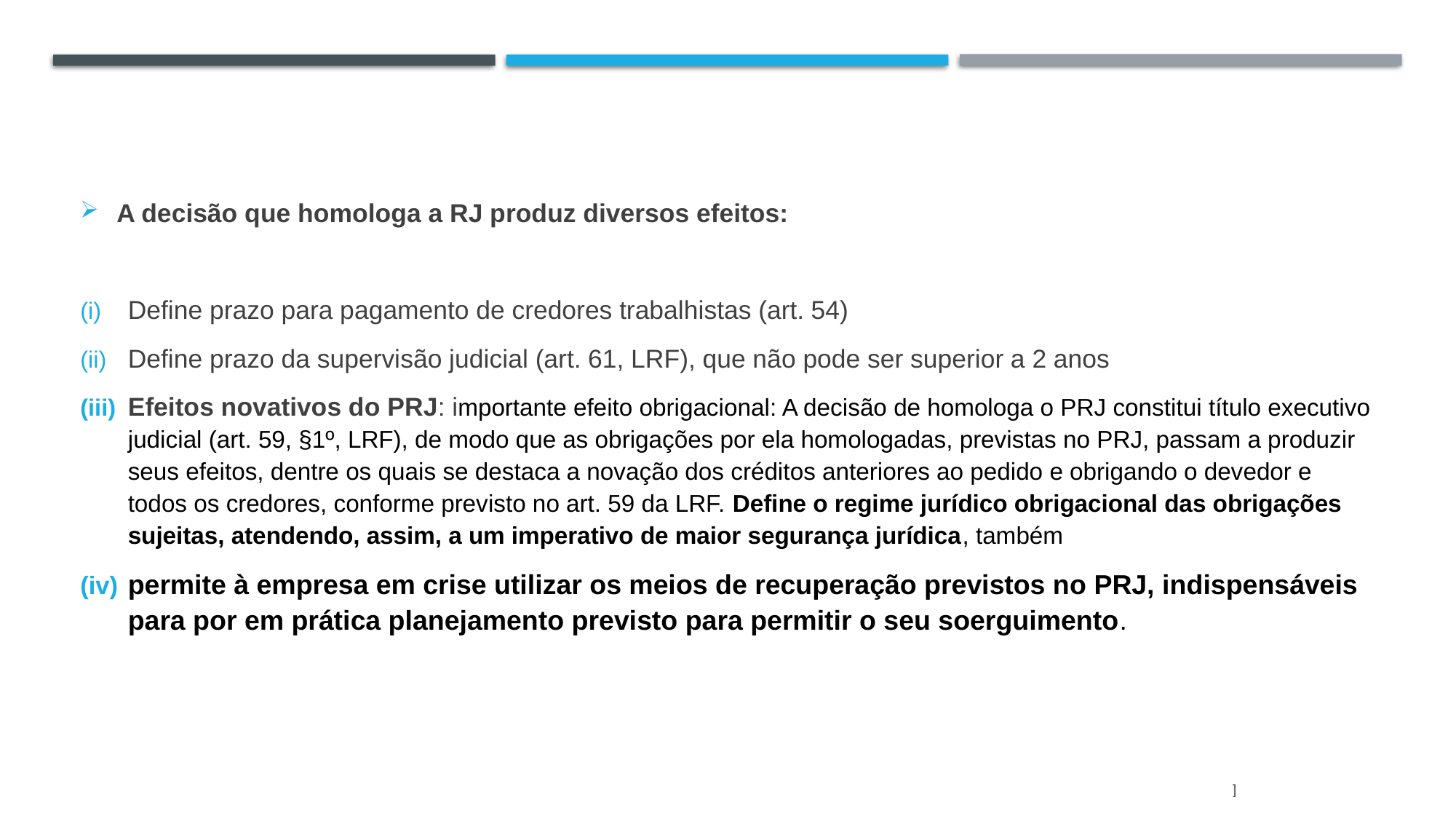

A decisão que homologa a RJ produz diversos efeitos:

Define prazo para pagamento de credores trabalhistas (art. 54)
Define prazo da supervisão judicial (art. 61, LRF), que não pode ser superior a 2 anos
Efeitos novativos do PRJ: importante efeito obrigacional: A decisão de homologa o PRJ constitui título executivo judicial (art. 59, §1º, LRF), de modo que as obrigações por ela homologadas, previstas no PRJ, passam a produzir seus efeitos, dentre os quais se destaca a novação dos créditos anteriores ao pedido e obrigando o devedor e todos os credores, conforme previsto no art. 59 da LRF. Define o regime jurídico obrigacional das obrigações sujeitas, atendendo, assim, a um imperativo de maior segurança jurídica, também
permite à empresa em crise utilizar os meios de recuperação previstos no PRJ, indispensáveis para por em prática planejamento previsto para permitir o seu soerguimento.

]